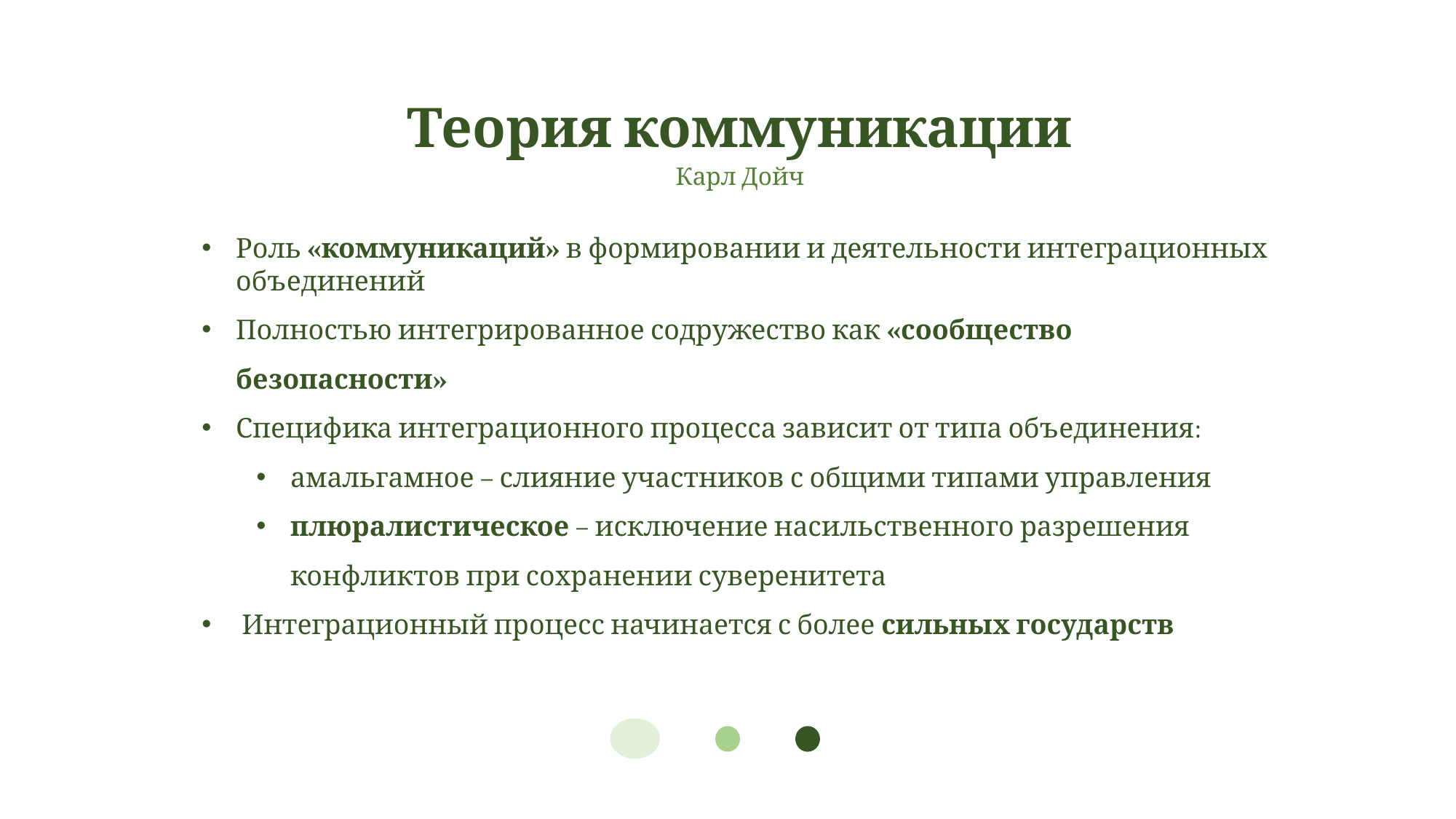

Теория коммуникации
Карл Дойч
Роль «коммуникаций» в формировании и деятельности интеграционных объединений
Полностью интегрированное содружество как «сообщество безопасности»
Специфика интеграционного процесса зависит от типа объединения:
амальгамное – слияние участников с общими типами управления
плюралистическое – исключение насильственного разрешения конфликтов при сохранении суверенитета
 Интеграционный процесс начинается с более сильных государств